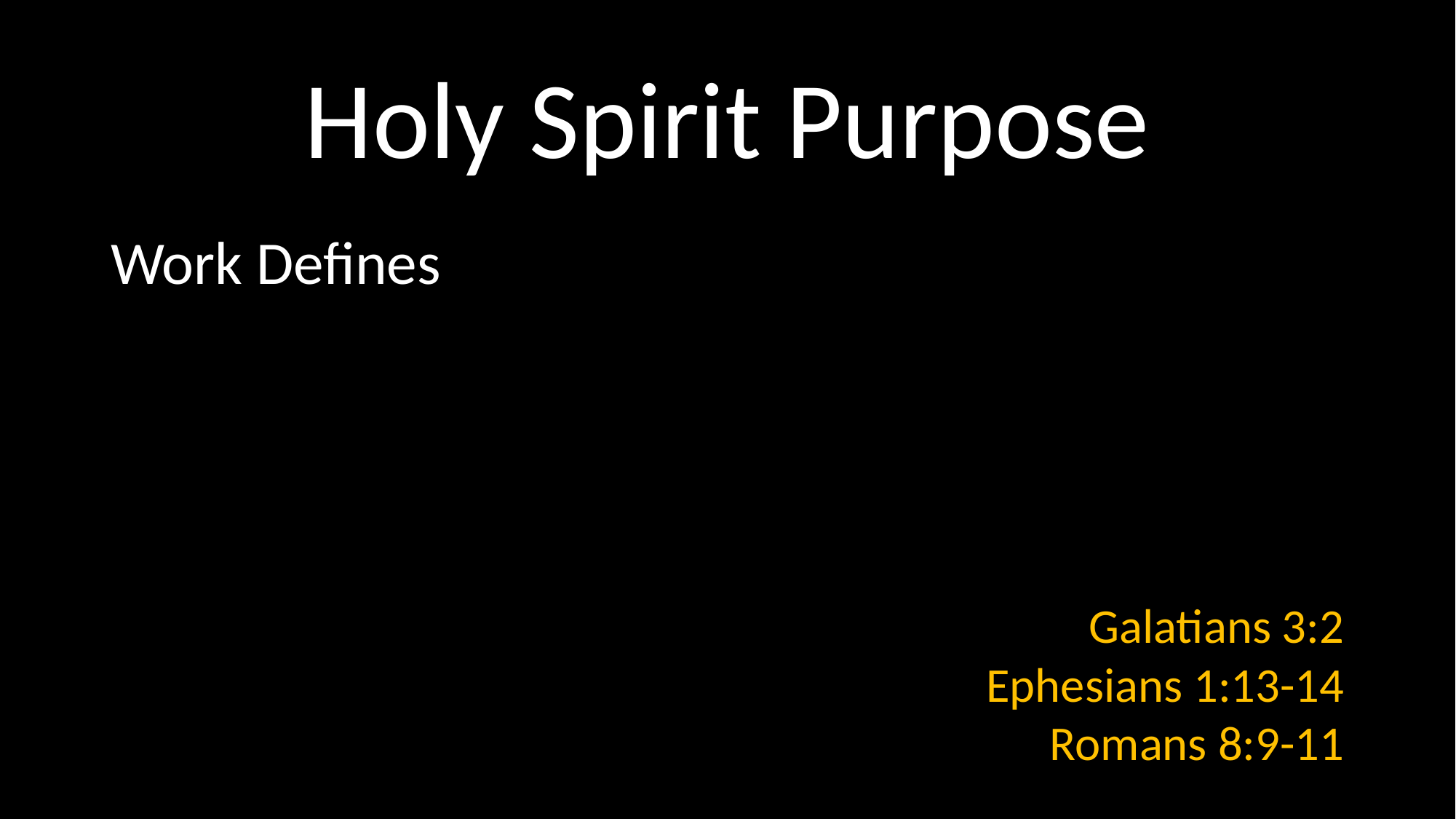

# Holy Spirit Purpose
Work Defines
Galatians 3:2
Ephesians 1:13-14
Romans 8:9-11